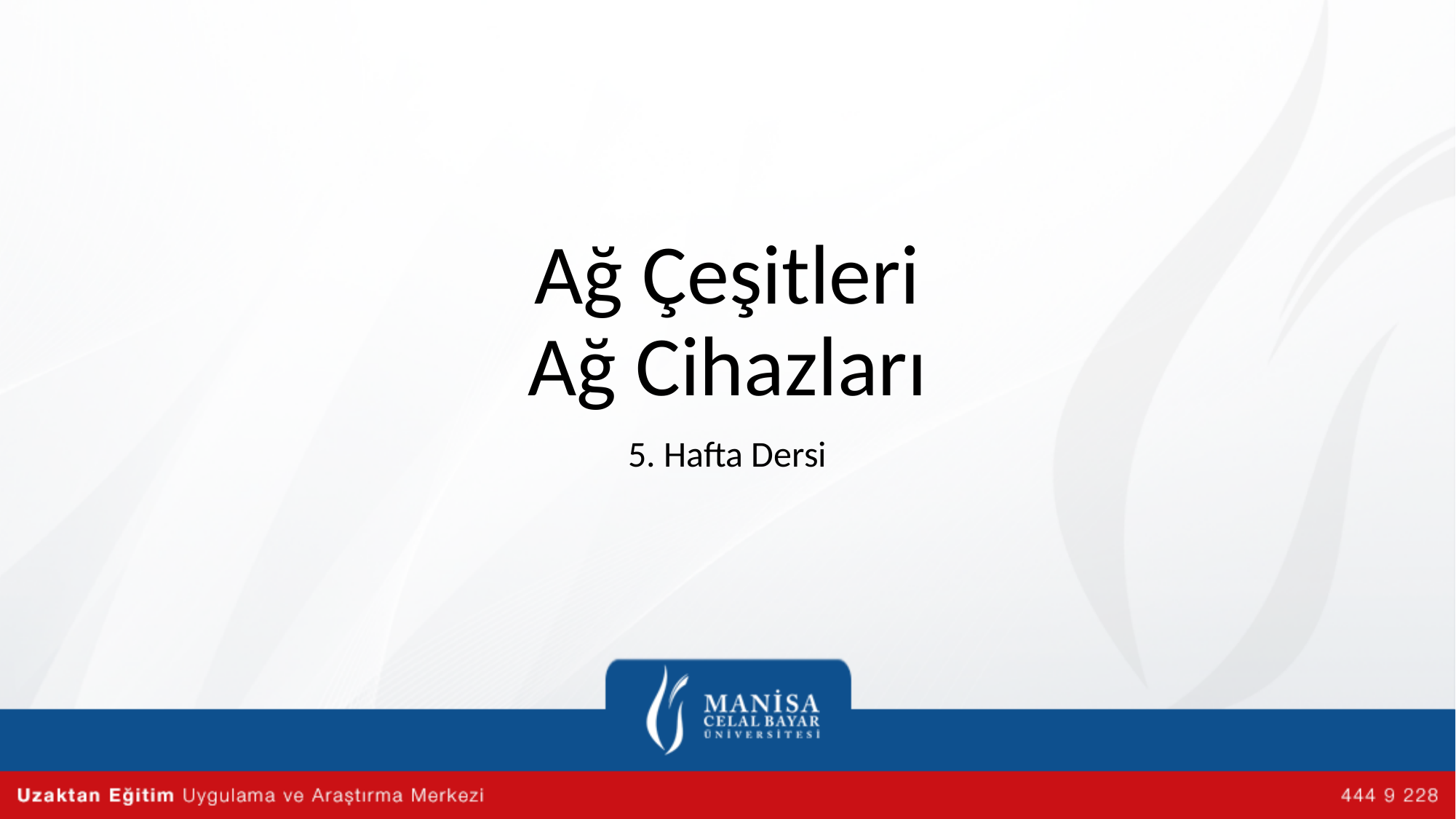

# Ağ Çeşitleri Ağ Cihazları
5. Hafta Dersi